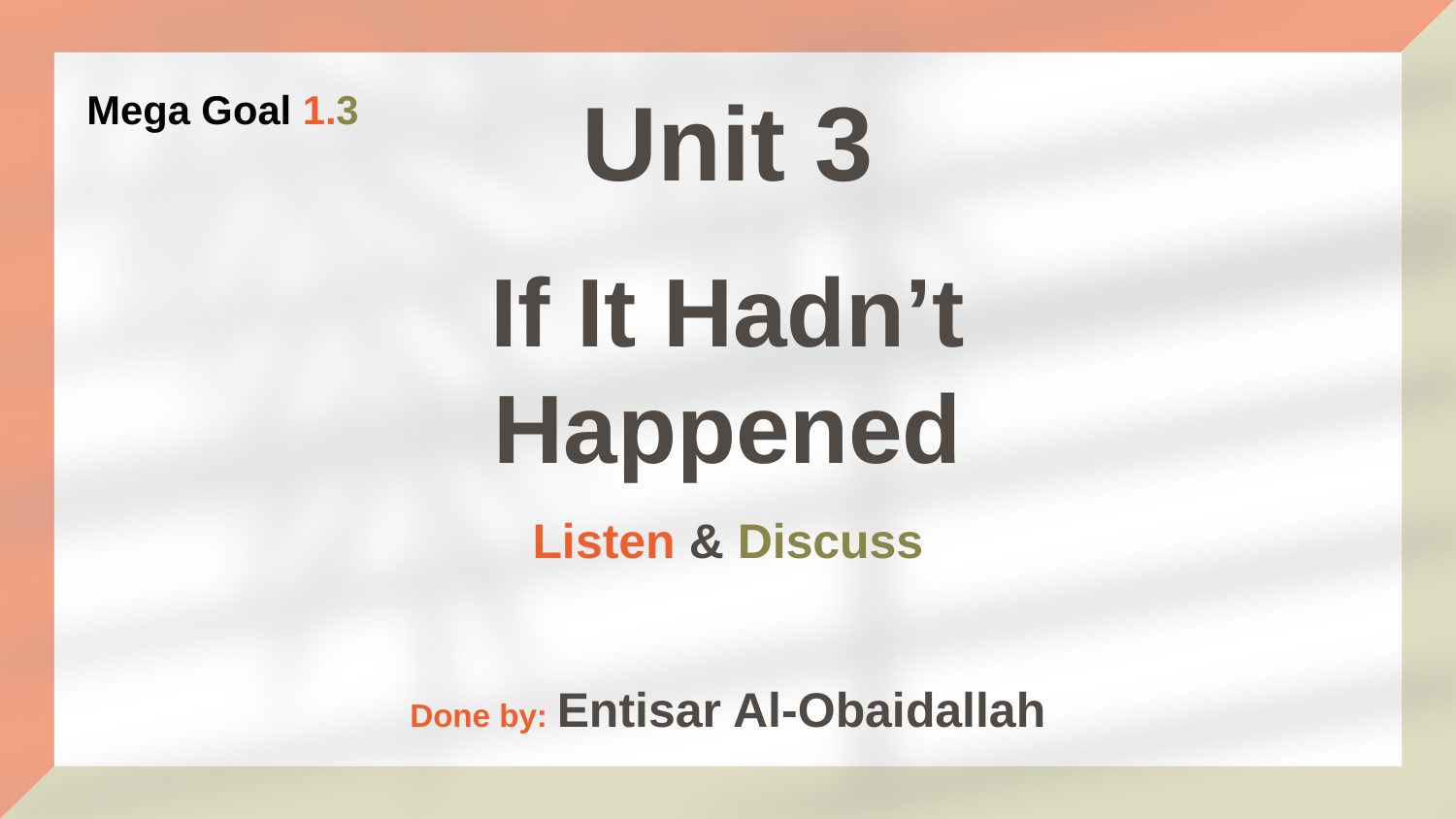

Mega Goal 1.3
# Unit 3 If It Hadn’t Happened Listen & Discuss
Done by: Entisar Al-Obaidallah